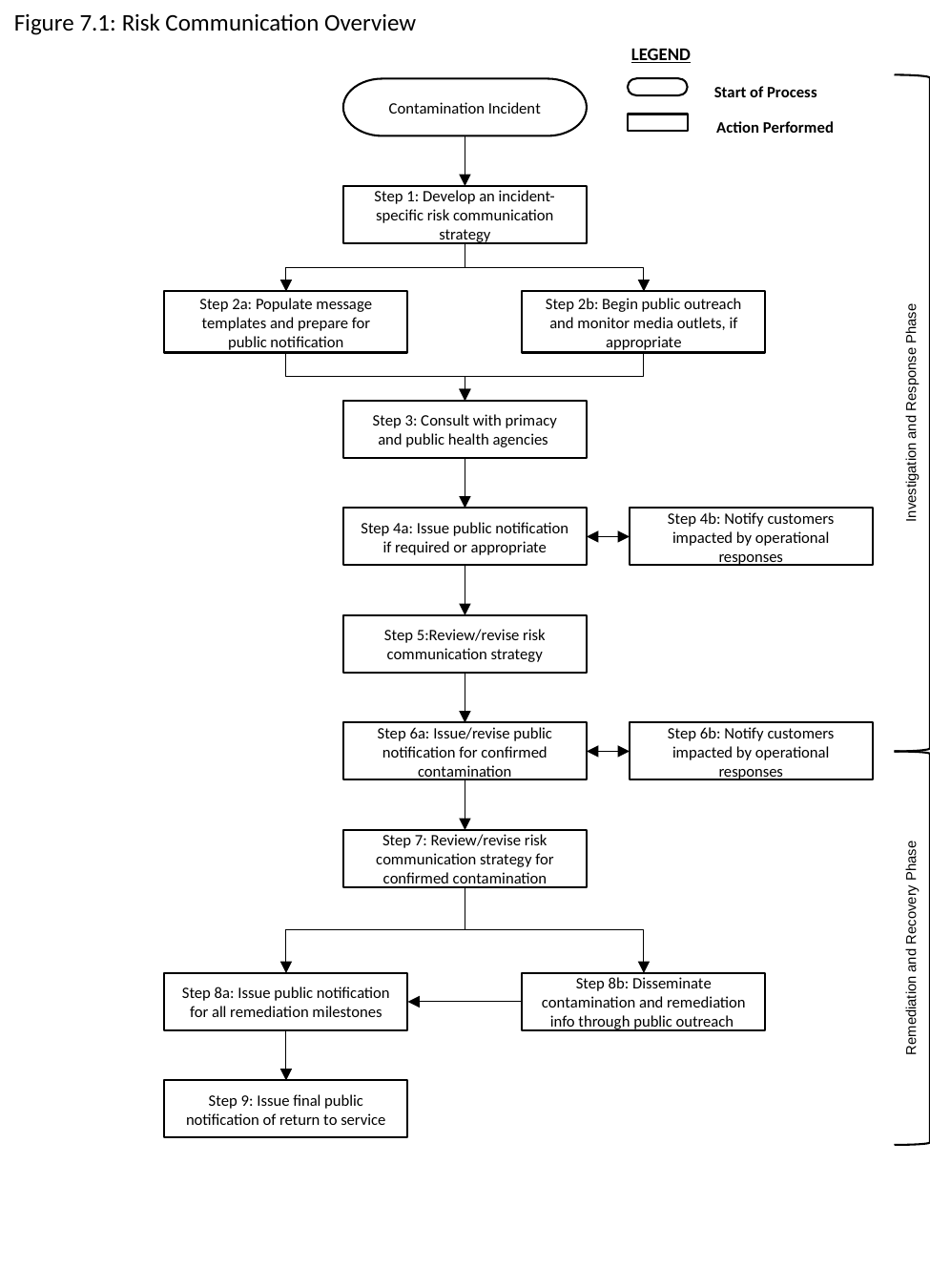

Figure 7.1: Risk Communication Overview
LEGEND
Start of Process

Action Performed

Investigation and Response Phase
Contamination Incident
Step 1: Develop an incident-specific risk communication strategy
Step 2a: Populate message templates and prepare for public notification
Step 2b: Begin public outreach and monitor media outlets, if appropriate
Step 3: Consult with primacy and public health agencies
Step 4a: Issue public notification if required or appropriate
Step 4b: Notify customers impacted by operational responses
Step 5:Review/revise risk communication strategy
Step 6a: Issue/revise public notification for confirmed contamination
Step 6b: Notify customers impacted by operational responses
Remediation and Recovery Phase
Step 7: Review/revise risk communication strategy for confirmed contamination
Step 8a: Issue public notification for all remediation milestones
Step 8b: Disseminate contamination and remediation info through public outreach
Step 9: Issue final public notification of return to service